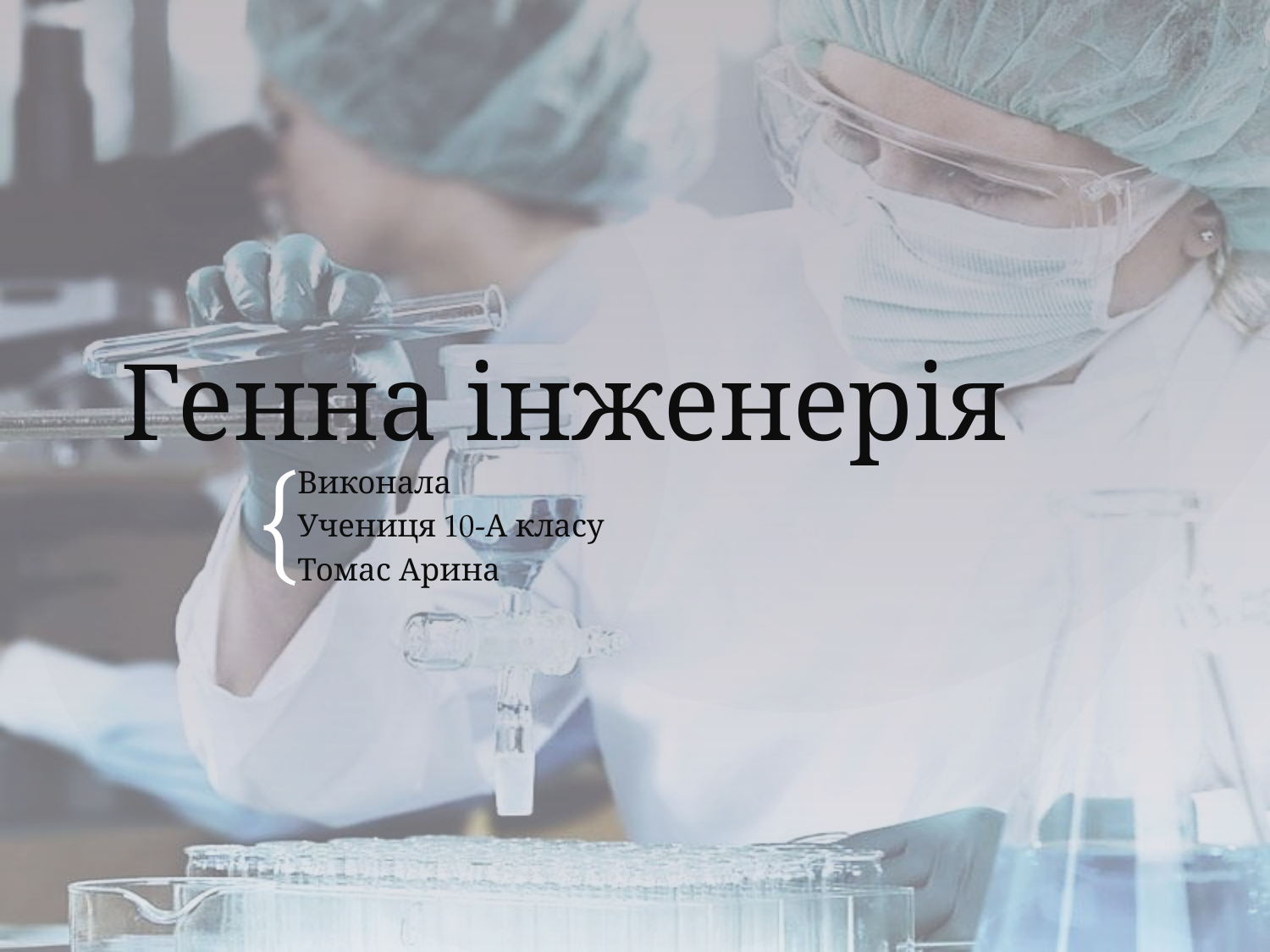

# Генна інженерія
Виконала
Учениця 10-А класу
Томас Арина